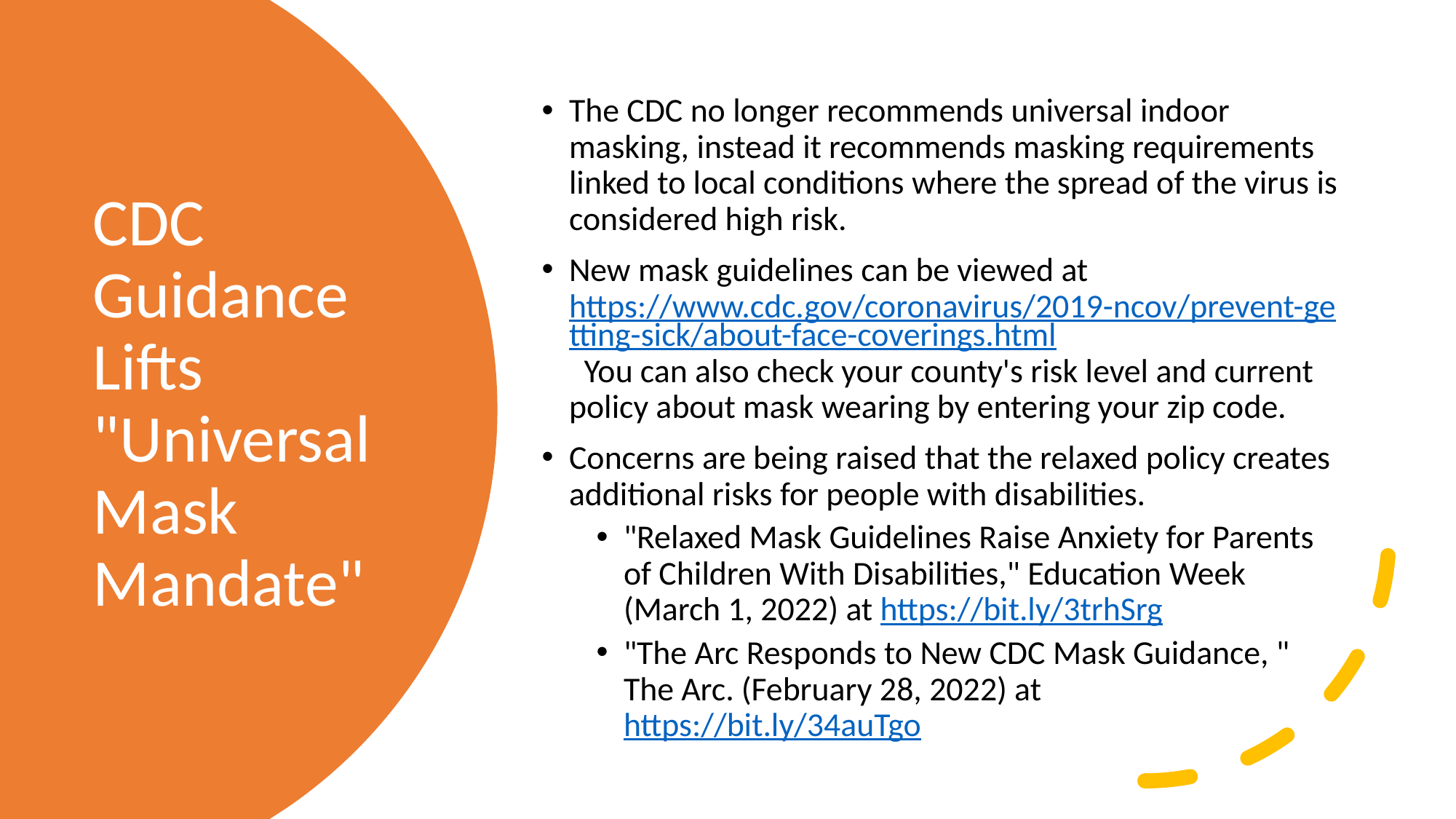

The CDC no longer recommends universal indoor masking, instead it recommends masking requirements linked to local conditions where the spread of the virus is considered high risk.
New mask guidelines can be viewed at https://www.cdc.gov/coronavirus/2019-ncov/prevent-getting-sick/about-face-coverings.html  You can also check your county's risk level and current policy about mask wearing by entering your zip code.
Concerns are being raised that the relaxed policy creates additional risks for people with disabilities.
"Relaxed Mask Guidelines Raise Anxiety for Parents of Children With Disabilities," Education Week (March 1, 2022) at https://bit.ly/3trhSrg
"The Arc Responds to New CDC Mask Guidance, " The Arc. (February 28, 2022) at https://bit.ly/34auTgo
# CDC Guidance Lifts "Universal Mask Mandate"